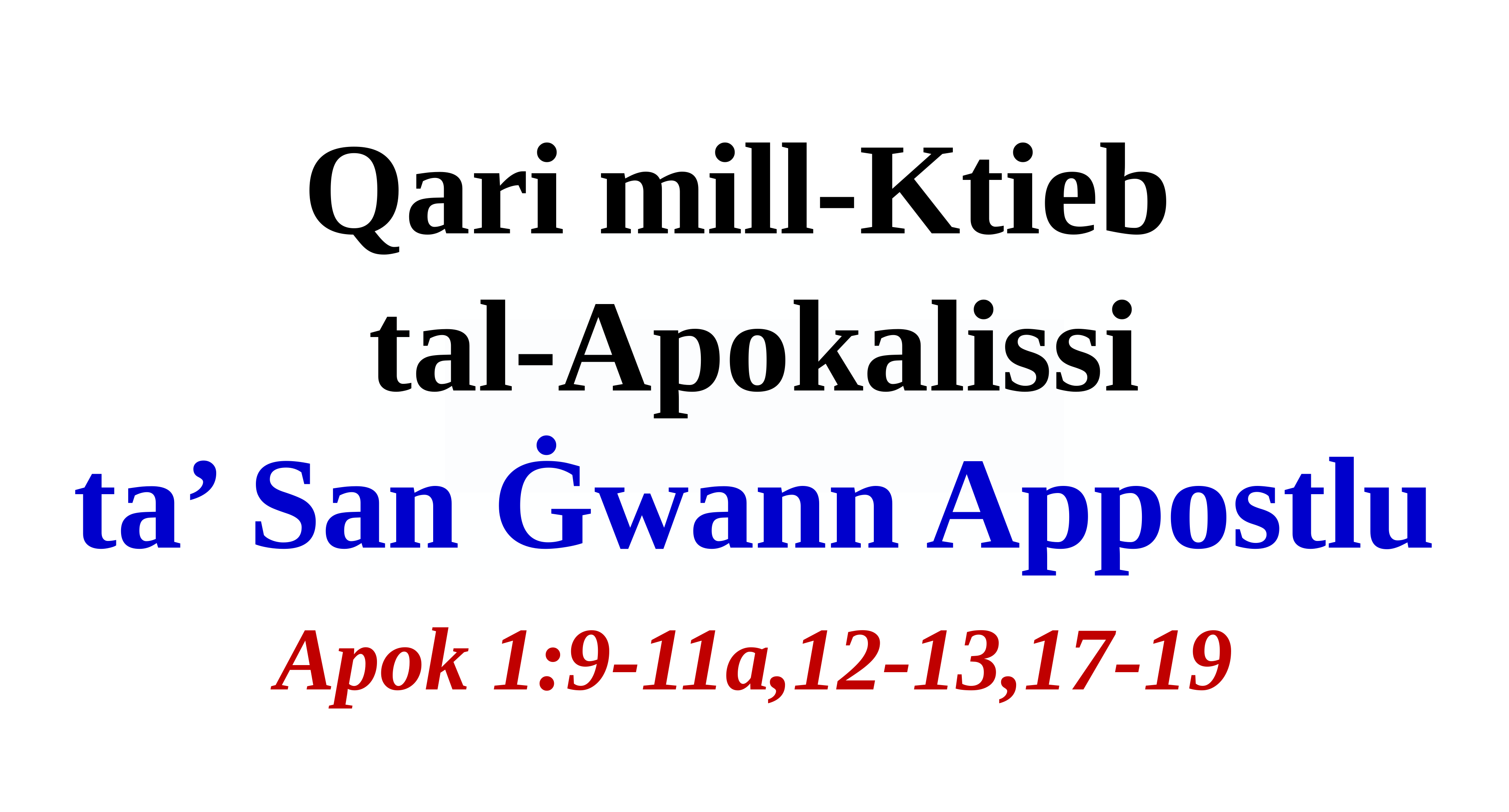

# Qari mill-Ktieb tal-Apokalissi ta’ San Ġwann Appostlu
Apok 1:9-11a,12-13,17-19